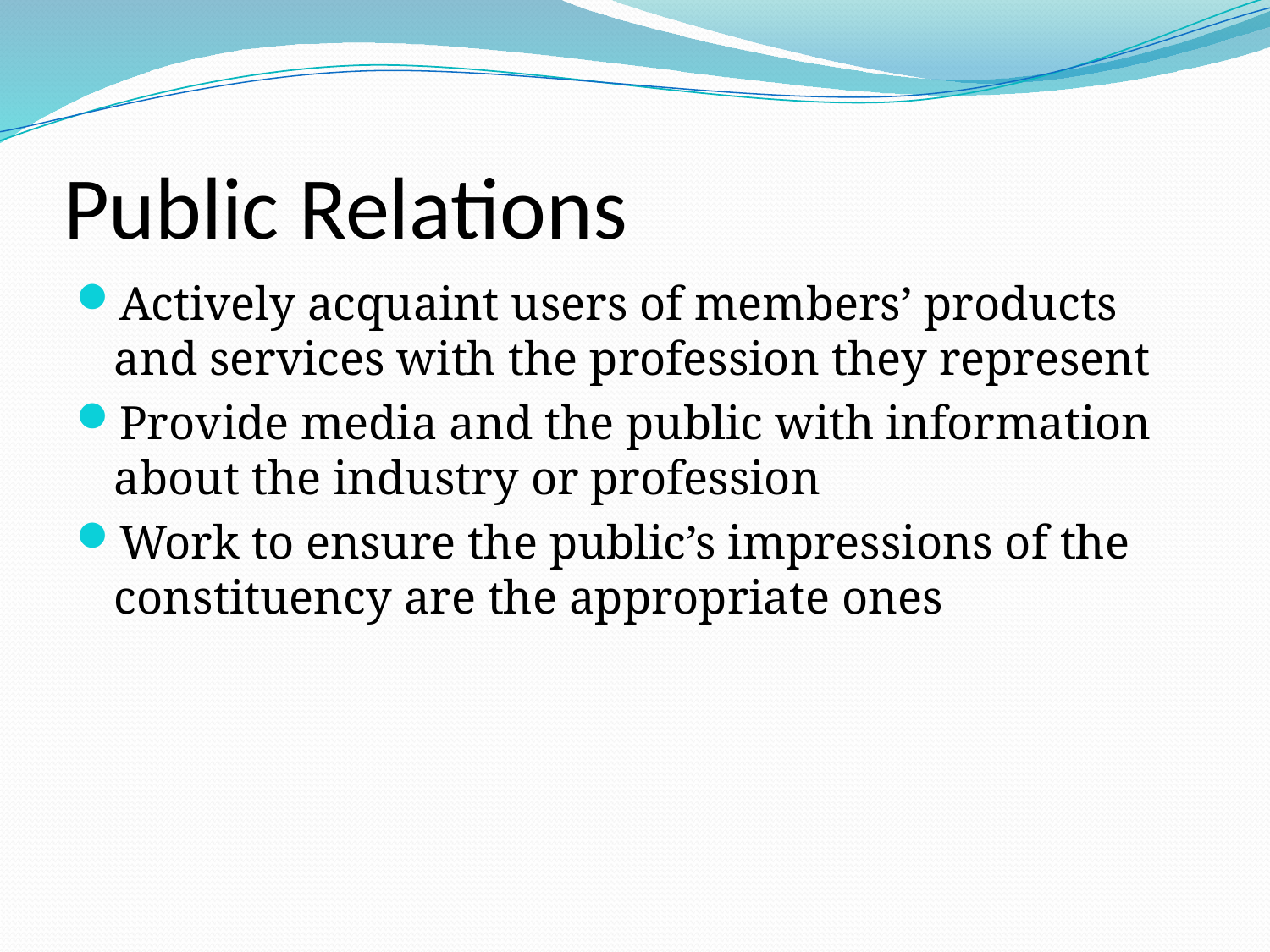

# Public Relations
Actively acquaint users of members’ products and services with the profession they represent
Provide media and the public with information about the industry or profession
Work to ensure the public’s impressions of the constituency are the appropriate ones